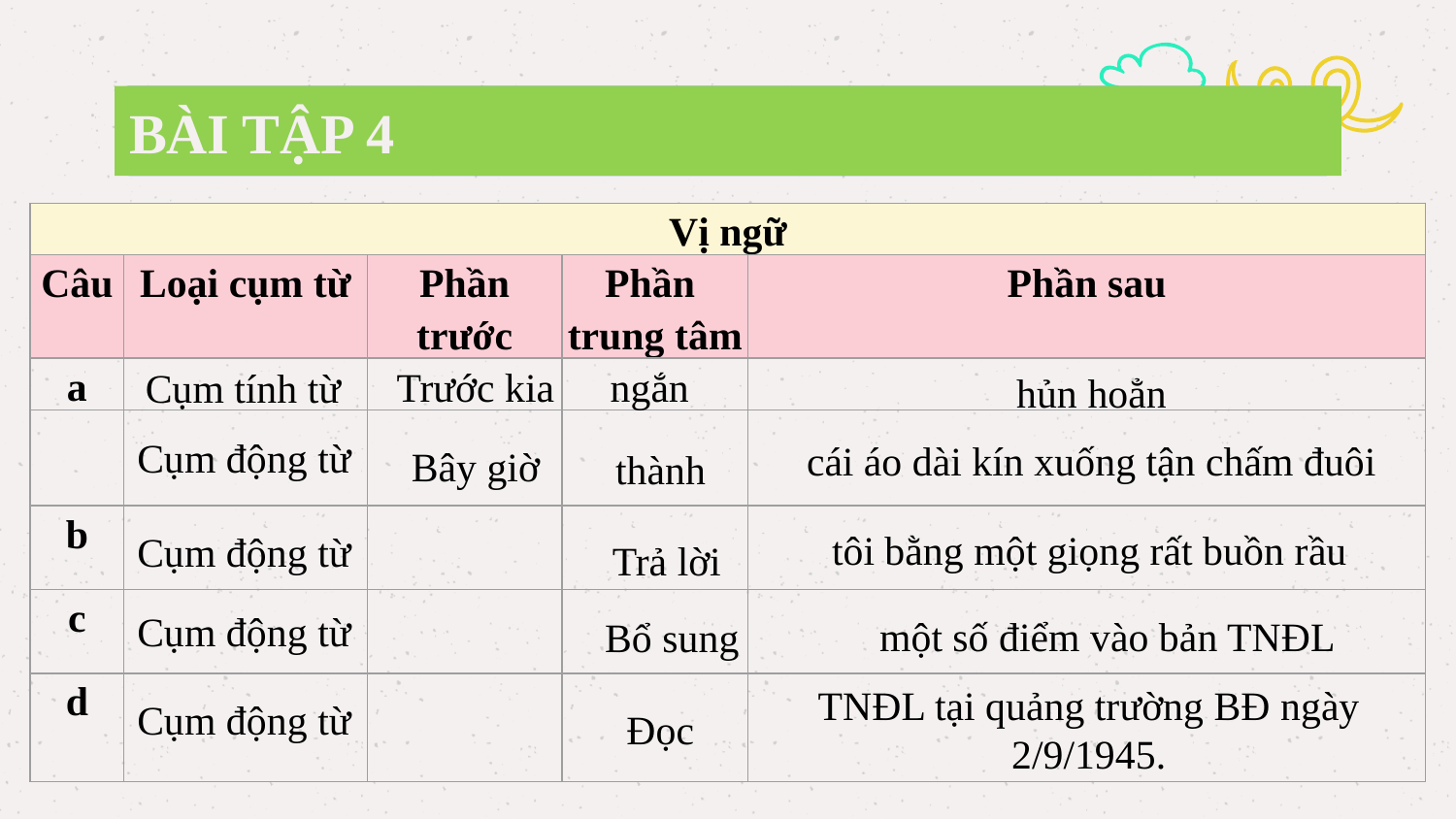

# BÀI TẬP 4
| Vị ngữ |  |  |  |  |
| --- | --- | --- | --- | --- |
| Câu | Loại cụm từ | Phần trước | Phần trung tâm | Phần sau |
| a |  |  |  |  |
|  |  |  |  |  |
| b |  |  |  |  |
| c |  |  |  |  |
| d |  |  |  |  |
Trước kia
ngắn
Cụm tính từ
hủn hoẳn
Cụm động từ
cái áo dài kín xuống tận chấm đuôi
Bây giờ
thành
tôi bằng một giọng rất buồn rầu
Cụm động từ
Trả lời
Cụm động từ
một số điểm vào bản TNĐL
Bổ sung
TNĐL tại quảng trường BĐ ngày 2/9/1945.
Cụm động từ
Đọc